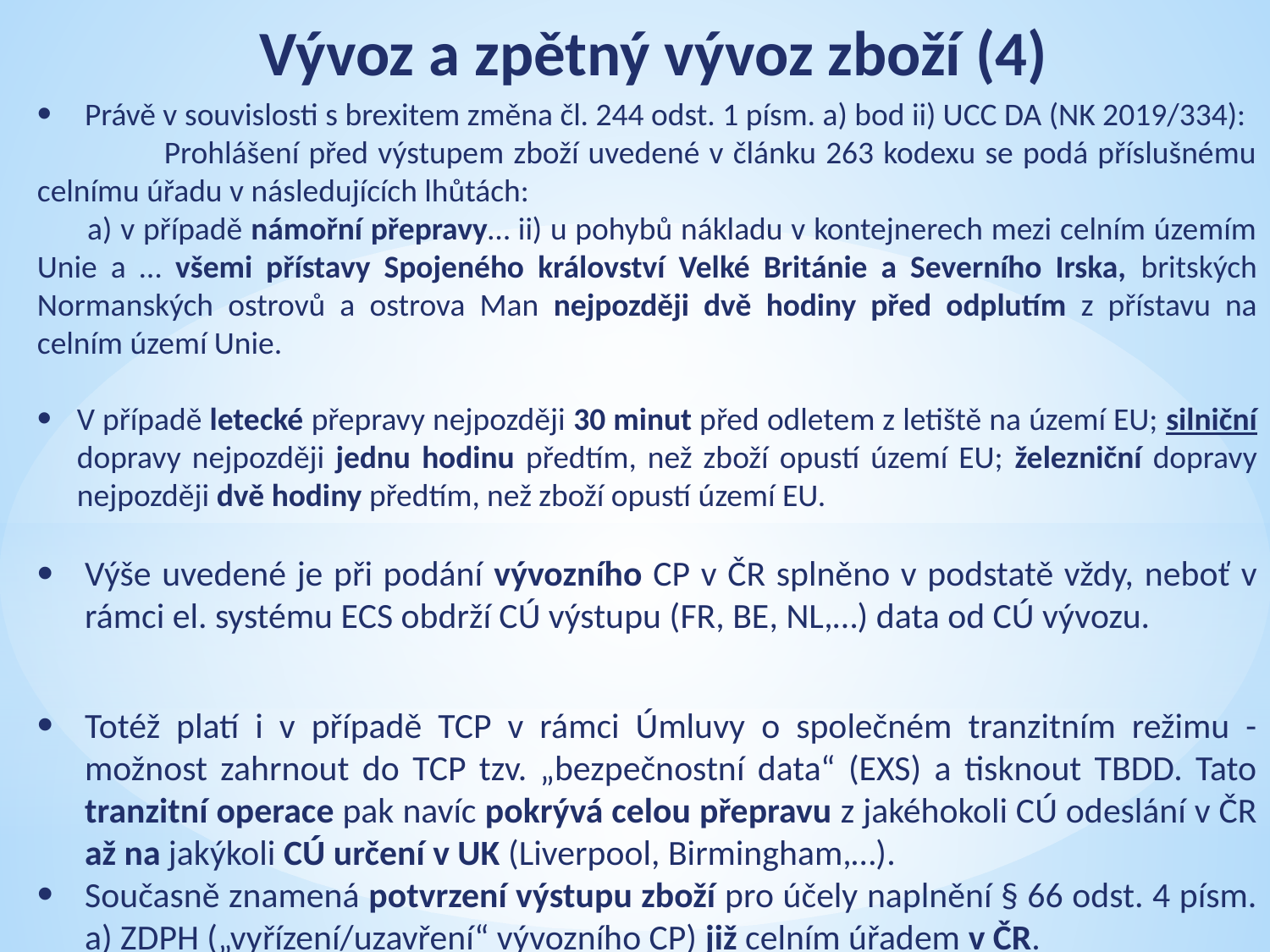

# Vývoz a zpětný vývoz zboží (4)
Právě v souvislosti s brexitem změna čl. 244 odst. 1 písm. a) bod ii) UCC DA (NK 2019/334):
	Prohlášení před výstupem zboží uvedené v článku 263 kodexu se podá příslušnému celnímu úřadu v následujících lhůtách:
      a) v případě námořní přepravy… ii) u pohybů nákladu v kontejnerech mezi celním územím Unie a … všemi přístavy Spojeného království Velké Británie a Severního Irska, britských Normanských ostrovů a ostrova Man nejpozději dvě hodiny před odplutím z přístavu na celním území Unie.

V případě letecké přepravy nejpozději 30 minut před odletem z letiště na území EU; silniční dopravy nejpozději jednu hodinu předtím, než zboží opustí území EU; železniční dopravy nejpozději dvě hodiny předtím, než zboží opustí území EU.

Výše uvedené je při podání vývozního CP v ČR splněno v podstatě vždy, neboť v rámci el. systému ECS obdrží CÚ výstupu (FR, BE, NL,…) data od CÚ vývozu.

Totéž platí i v případě TCP v rámci Úmluvy o společném tranzitním režimu - možnost zahrnout do TCP tzv. „bezpečnostní data“ (EXS) a tisknout TBDD. Tato tranzitní operace pak navíc pokrývá celou přepravu z jakéhokoli CÚ odeslání v ČR až na jakýkoli CÚ určení v UK (Liverpool, Birmingham,…).
Současně znamená potvrzení výstupu zboží pro účely naplnění § 66 odst. 4 písm. a) ZDPH („vyřízení/uzavření“ vývozního CP) již celním úřadem v ČR.